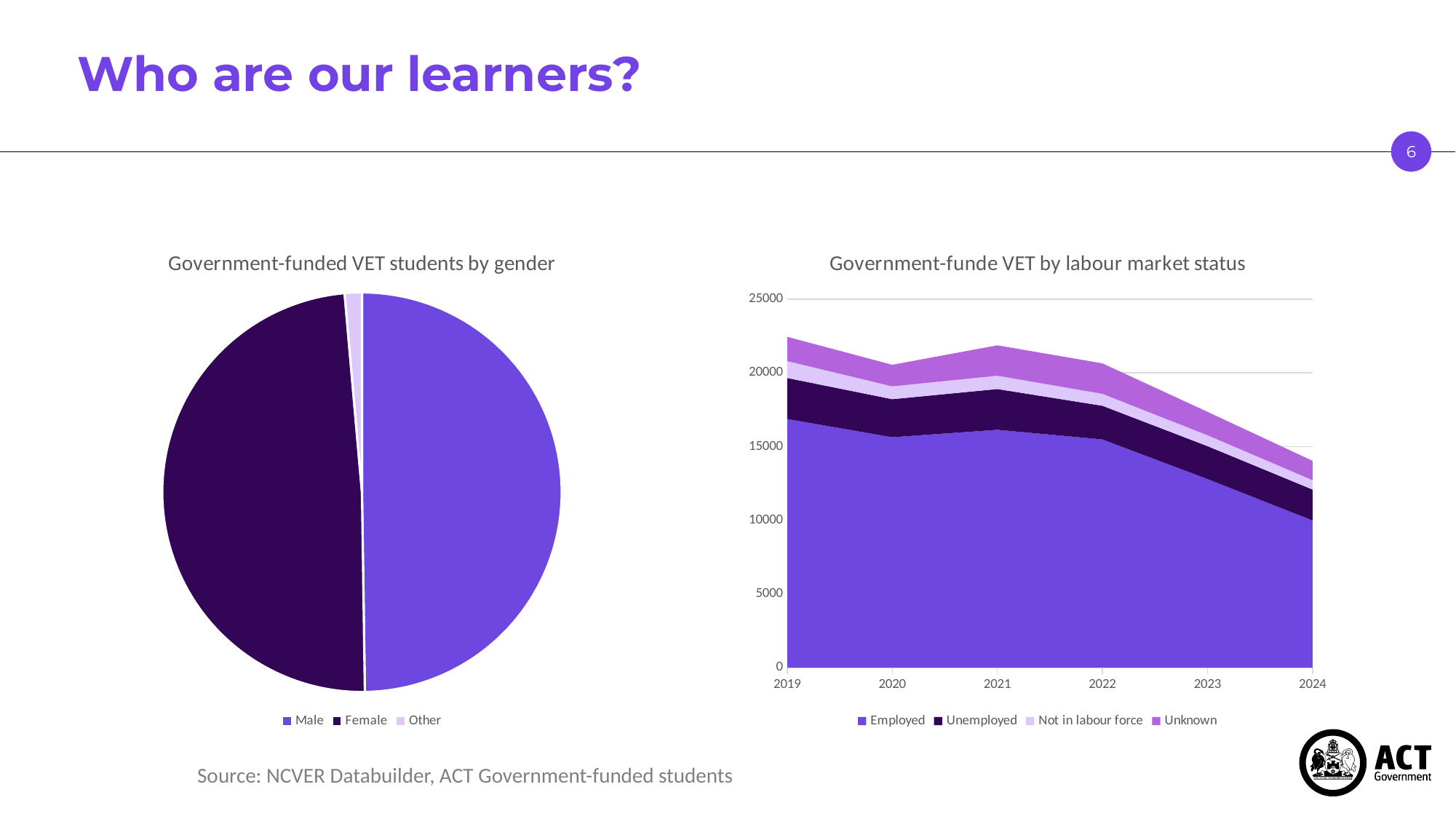

# Who are our learners?

### Chart: Government-funded VET students by gender

| Category |  |
|---|---|
| Male | 6985.0 |
| Female | 6855.0 |
| Other | 195.0 |

### Chart: Government-funde VET by labour market status

| Category | Employed | Unemployed | Not in labour force | Unknown |
|---|---|---|---|---|
| 2019 | 16870.0 | 2785.0 | 1145.0 | 1645.0 |
| 2020 | 15635.0 | 2580.0 | 870.0 | 1465.0 |
| 2021 | 16140.0 | 2765.0 | 905.0 | 2060.0 |
| 2022 | 15485.0 | 2285.0 | 810.0 | 2065.0 |
| 2023 | 12800.0 | 2230.0 | 740.0 | 1585.0 |
| 2024 | 9985.0 | 2095.0 | 640.0 | 1310.0 |
Source: NCVER Databuilder, ACT Government-funded students